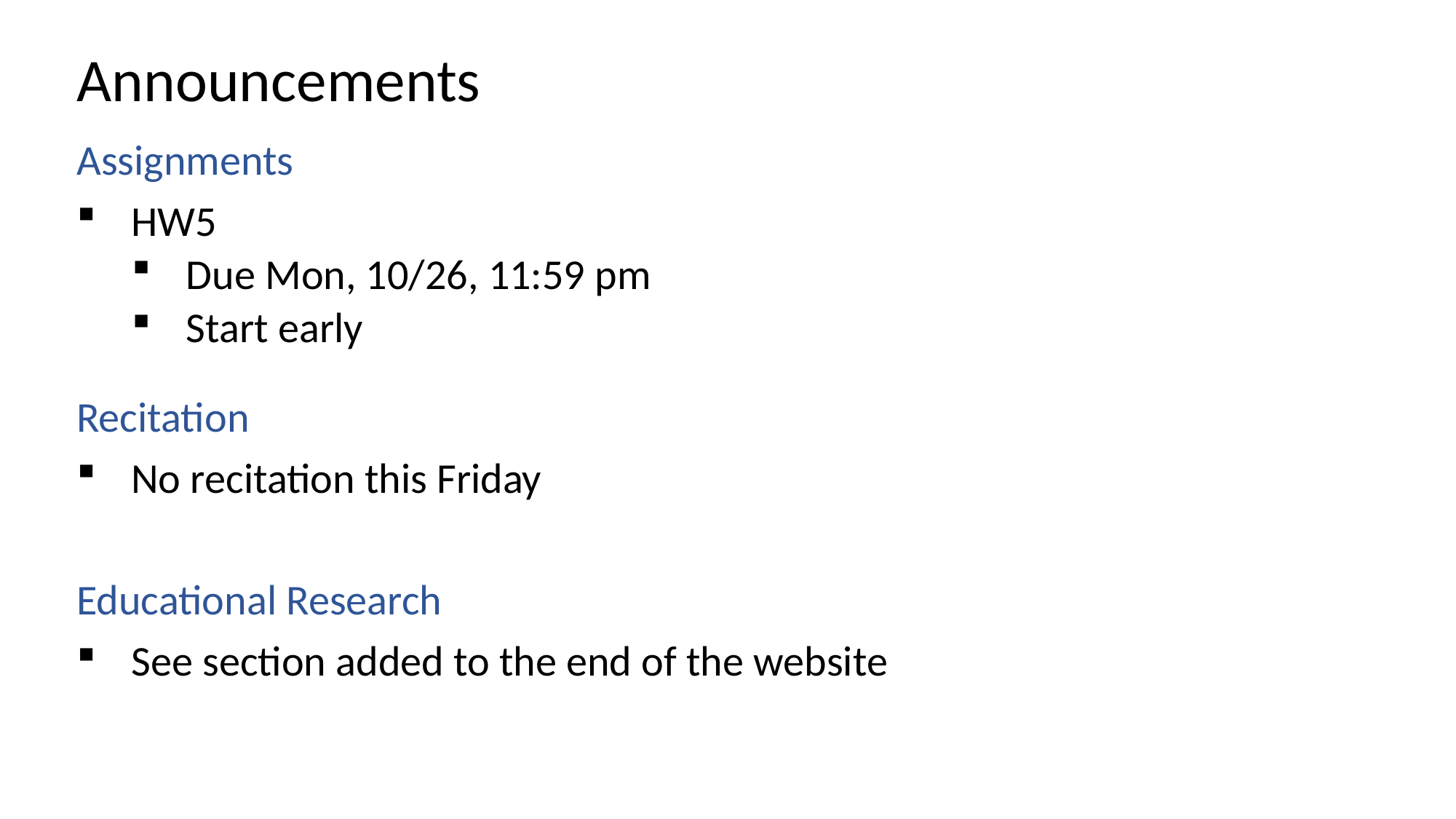

# Announcements
Assignments
HW5
Due Mon, 10/26, 11:59 pm
Start early

Recitation
No recitation this Friday

Educational Research
See section added to the end of the website